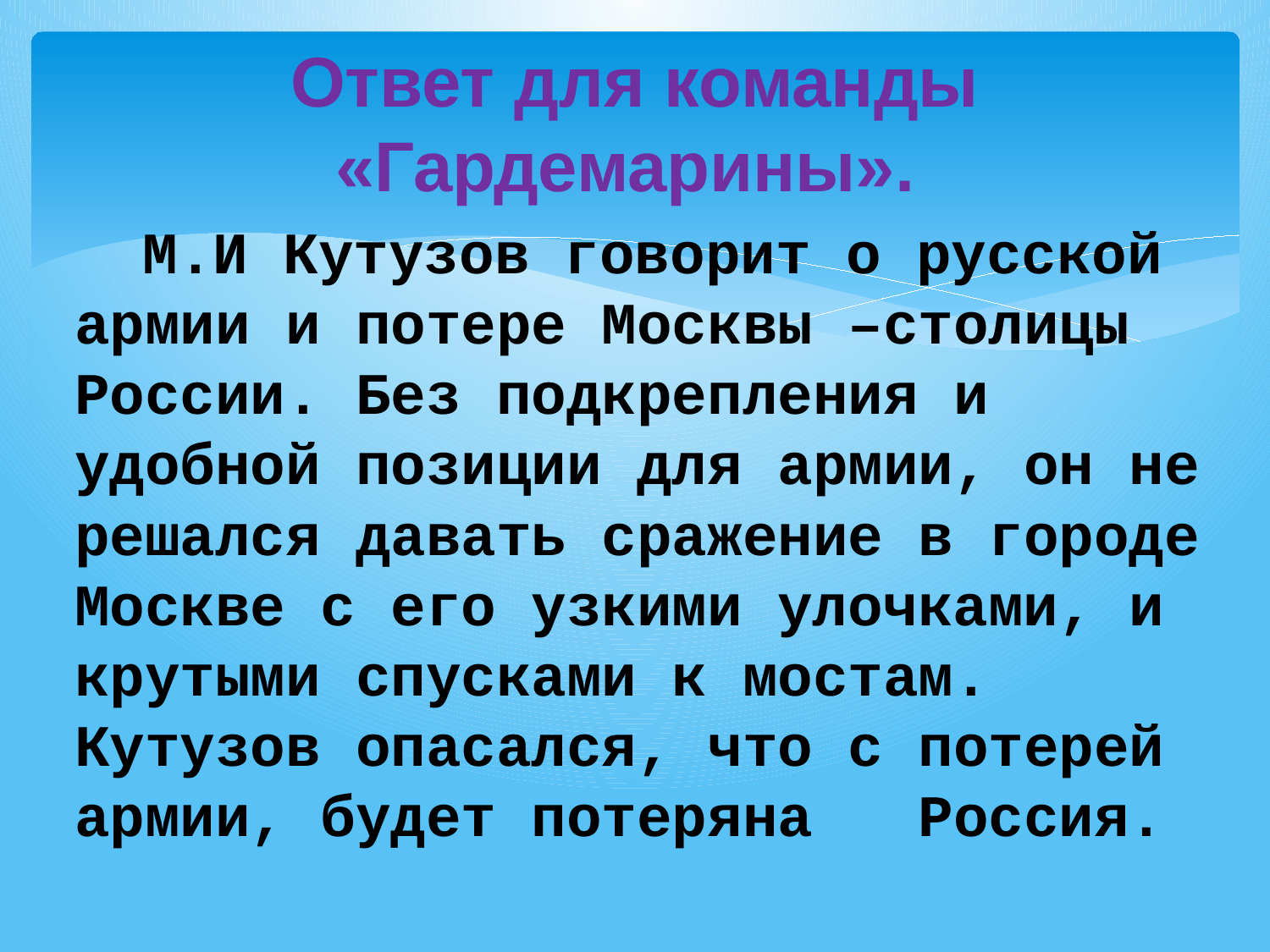

# Ответ для команды «Гардемарины».

       М.И Кутузов говорит о русской армии и потере Москвы –столицы России. Без подкрепления и удобной позиции для армии, он не решался давать сражение в городе Москве c его узкими улочками, и крутыми спусками к мостам. Кутузов опасался, что с потерей армии, будет потеряна   Россия.